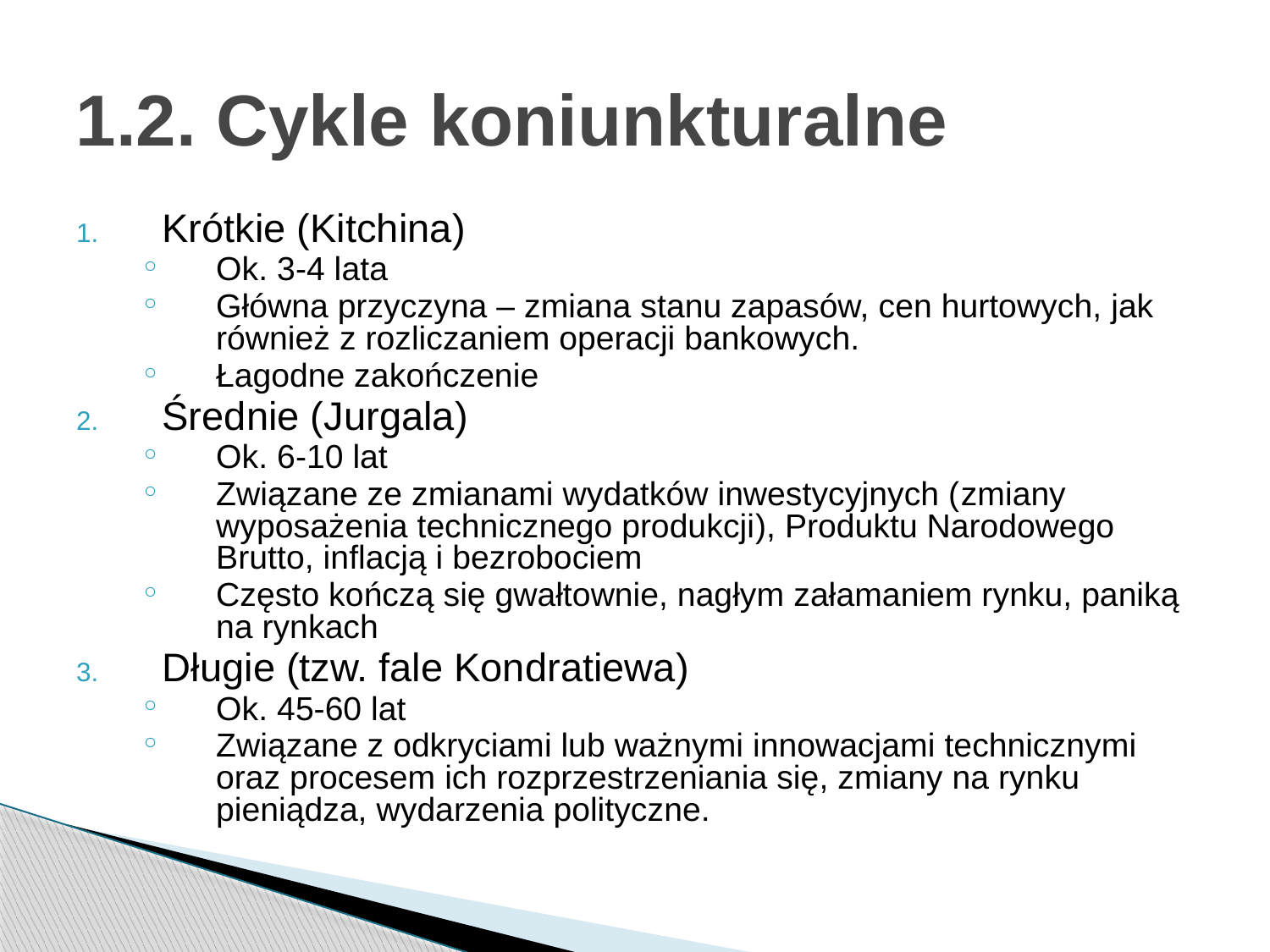

# 1.2. Cykle koniunkturalne
Krótkie (Kitchina)
Ok. 3-4 lata
Główna przyczyna – zmiana stanu zapasów, cen hurtowych, jak również z rozliczaniem operacji bankowych.
Łagodne zakończenie
Średnie (Jurgala)
Ok. 6-10 lat
Związane ze zmianami wydatków inwestycyjnych (zmiany wyposażenia technicznego produkcji), Produktu Narodowego Brutto, inflacją i bezrobociem
Często kończą się gwałtownie, nagłym załamaniem rynku, paniką na rynkach
Długie (tzw. fale Kondratiewa)
Ok. 45-60 lat
Związane z odkryciami lub ważnymi innowacjami technicznymi oraz procesem ich rozprzestrzeniania się, zmiany na rynku pieniądza, wydarzenia polityczne.